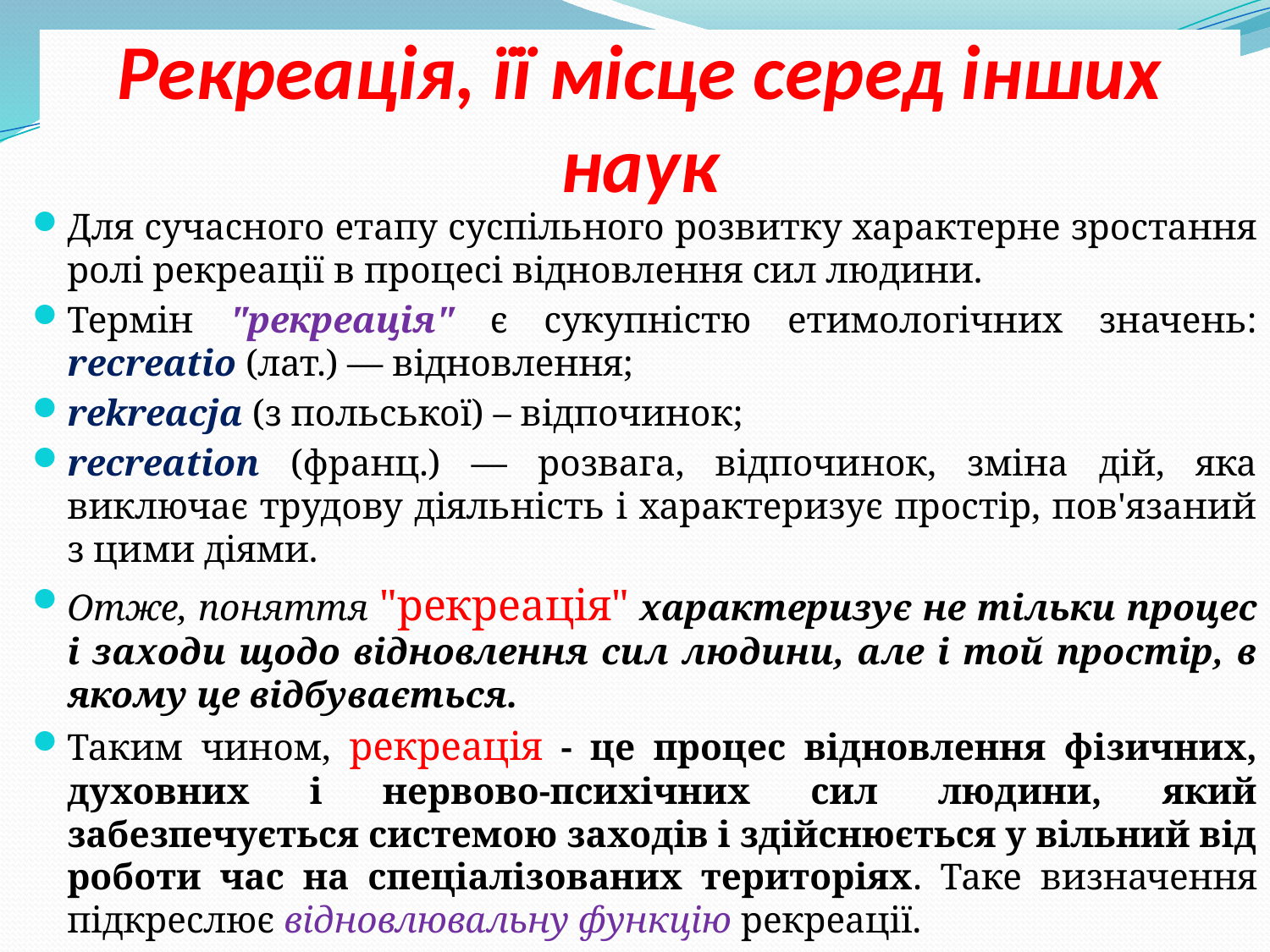

# Рекреація, її місце серед інших наук
Для сучасного етапу суспільного розвитку характерне зростання ролі рекреації в процесі відновлення сил людини.
Термін "рекреація" є сукупністю етимологічних значень: rесreatio (лат.) — відновлення;
rekreacja (з польської) – відпочинок;
recreation (франц.) — розвага, відпочинок, зміна дій, яка виключає трудову діяльність і характеризує простір, пов'язаний з цими діями.
Отже, поняття "рекреація" характеризує не тільки процес і заходи щодо відновлення сил людини, але і той простір, в якому це відбувається.
Таким чином, рекреація - це процес відновлення фізичних, духовних і нервово-психічних сил людини, який забезпечується системою заходів і здійснюється у вільний від роботи час на спеціалізованих територіях. Таке визначення підкреслює відновлювальну функцію рекреації.